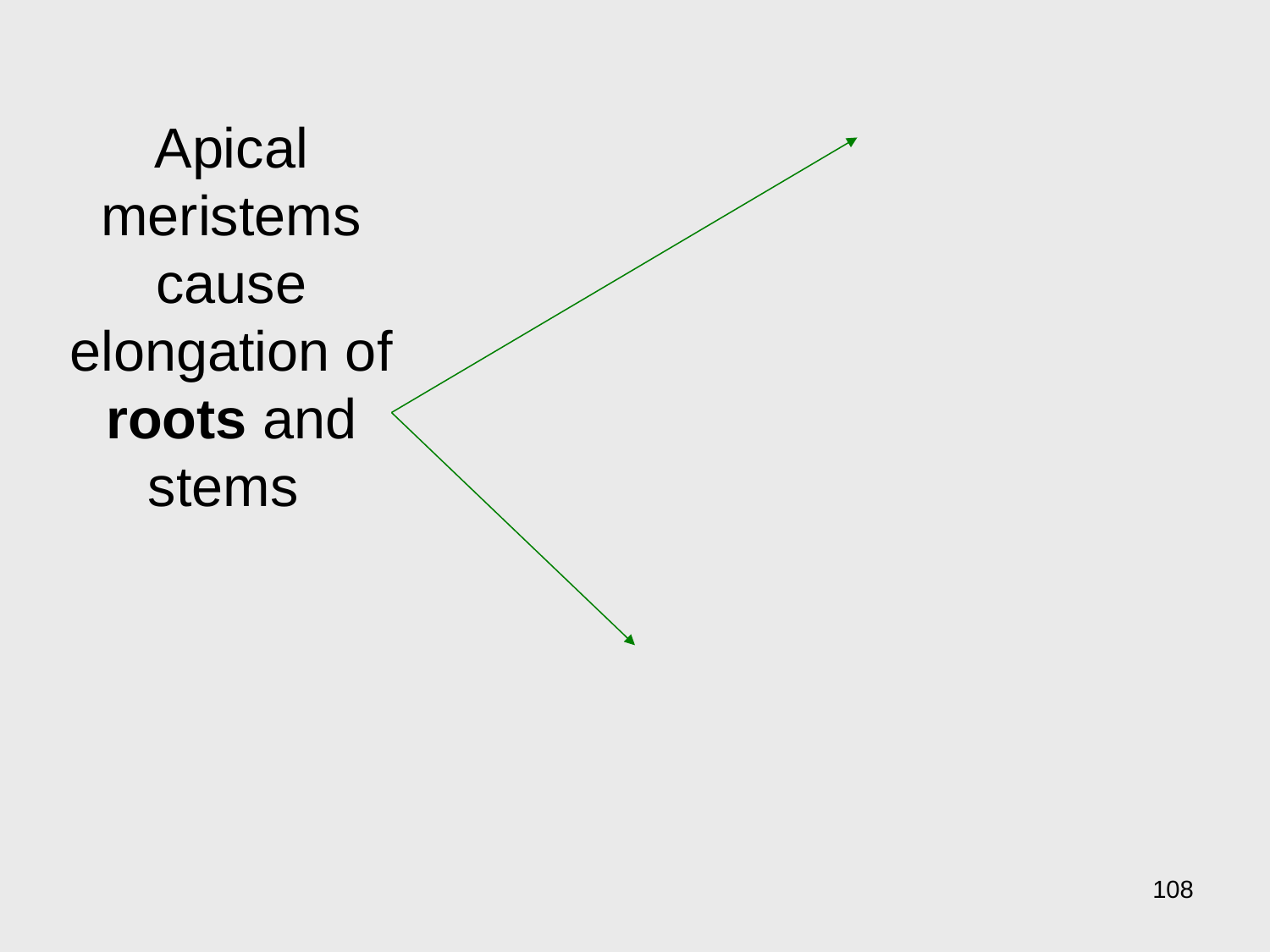

Apical meristems cause elongation of roots and stems

108